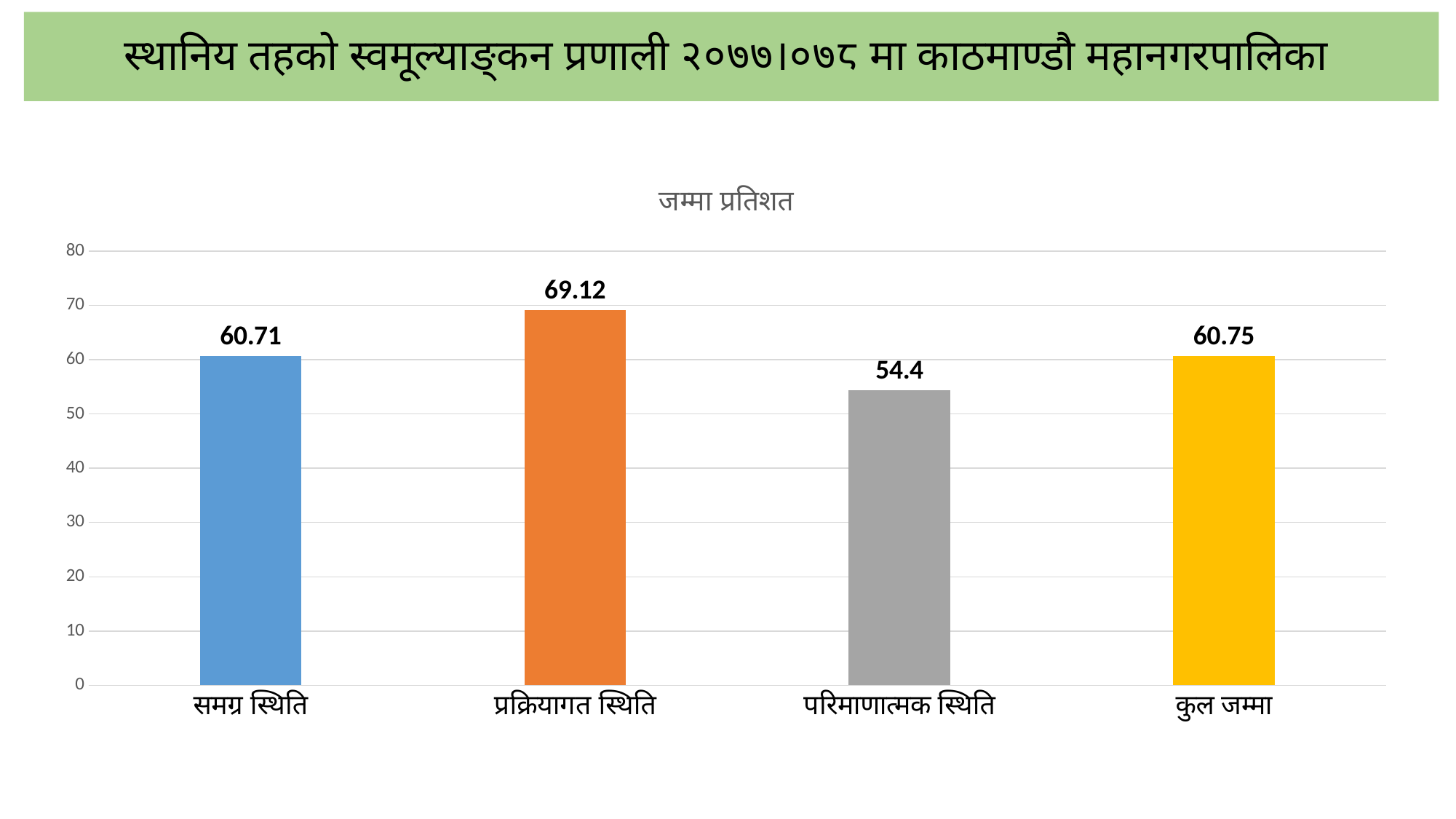

# स्थानिय तहको स्वमूल्याङ्कन प्रणाली २०७७।०७८ मा काठमाण्डौ महानगरपालिका

### Chart:

| Category | जम्मा प्रतिशत |
|---|---|
| समग्र स्थिति | 60.71 |
| प्रक्रियागत स्थिति | 69.12 |
| परिमाणात्मक स्थिति | 54.4 |
| कुल जम्मा | 60.75 |